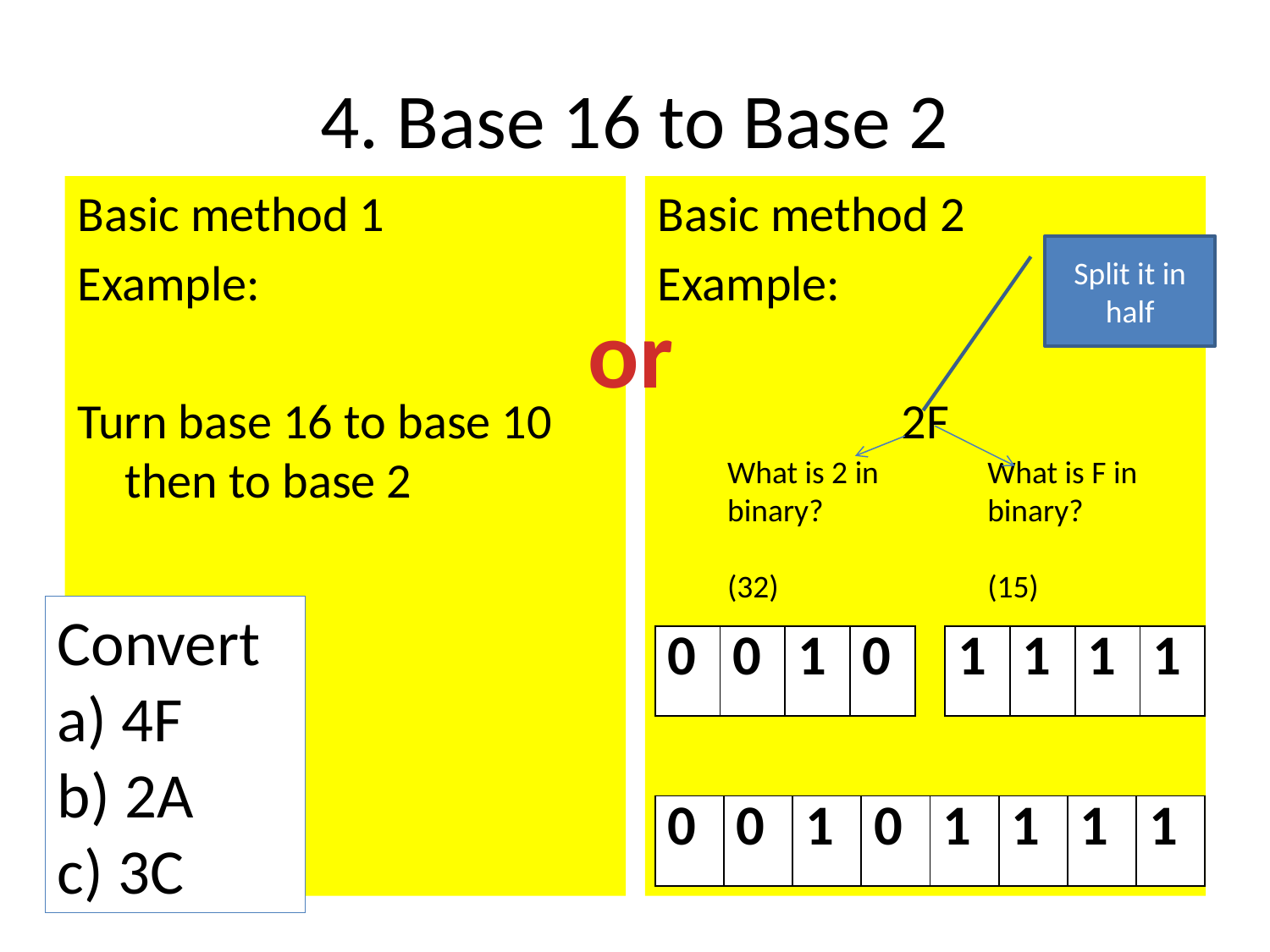

# 4. Base 16 to Base 2
Basic method 1
Example:

Turn base 16 to base 10 then to base 2
Basic method 2
Example:

2F
Split it in half
or
What is 2 in binary?

(32)
What is F in binary?

(15)
Convert
a) 4F
b) 2A
c) 3C
| 0 | 0 | 1 | 0 |
| --- | --- | --- | --- |
| 1 | 1 | 1 | 1 |
| --- | --- | --- | --- |
| 0 | 0 | 1 | 0 | 1 | 1 | 1 | 1 |
| --- | --- | --- | --- | --- | --- | --- | --- |